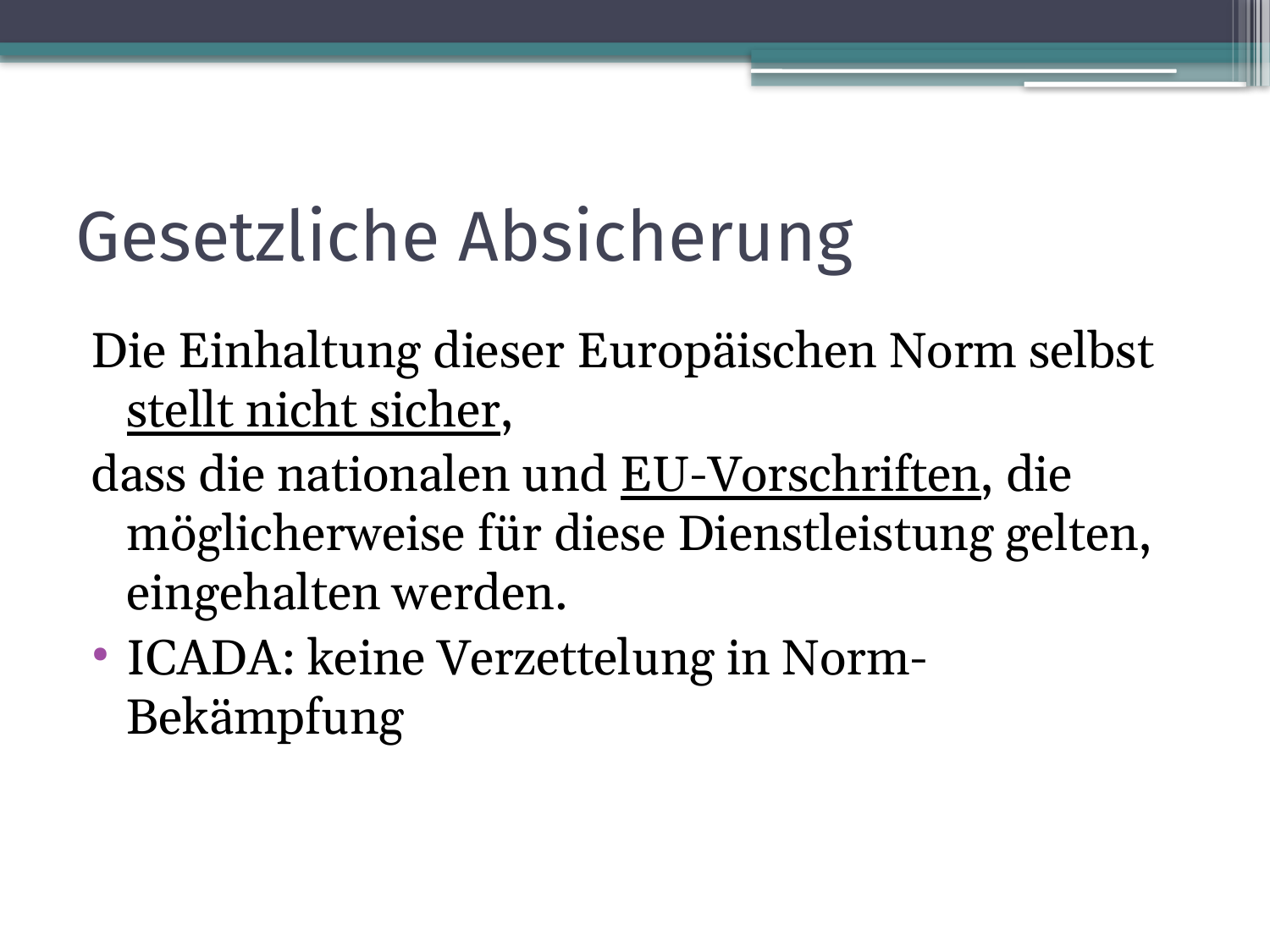

# Gesetzliche Absicherung
Die Einhaltung dieser Europäischen Norm selbst stellt nicht sicher,
dass die nationalen und EU-Vorschriften, die möglicherweise für diese Dienstleistung gelten, eingehalten werden.
ICADA: keine Verzettelung in Norm-Bekämpfung